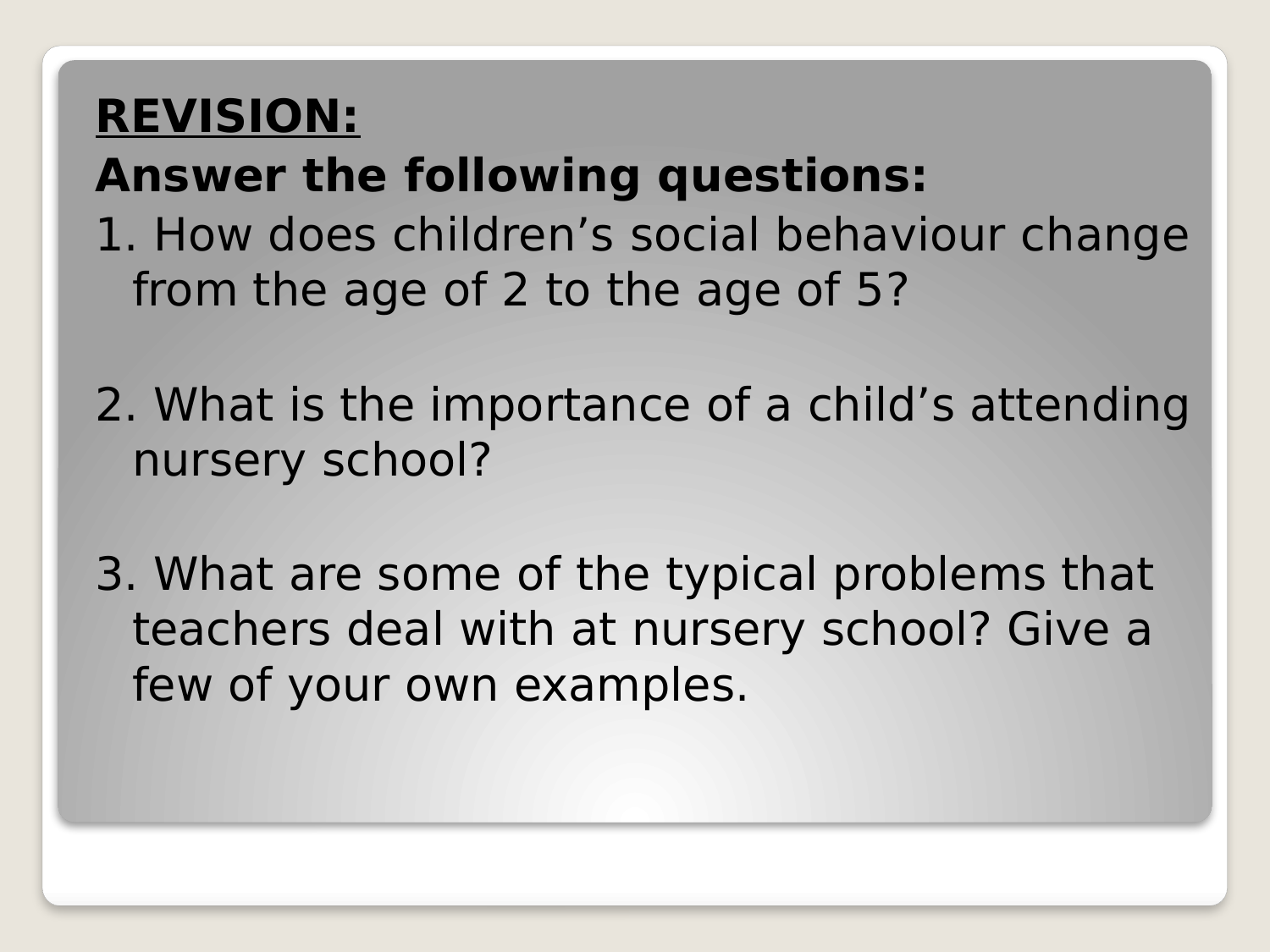

REVISION:
Answer the following questions:
1. How does children’s social behaviour change from the age of 2 to the age of 5?

2. What is the importance of a child’s attending nursery school?

3. What are some of the typical problems that teachers deal with at nursery school? Give a few of your own examples.